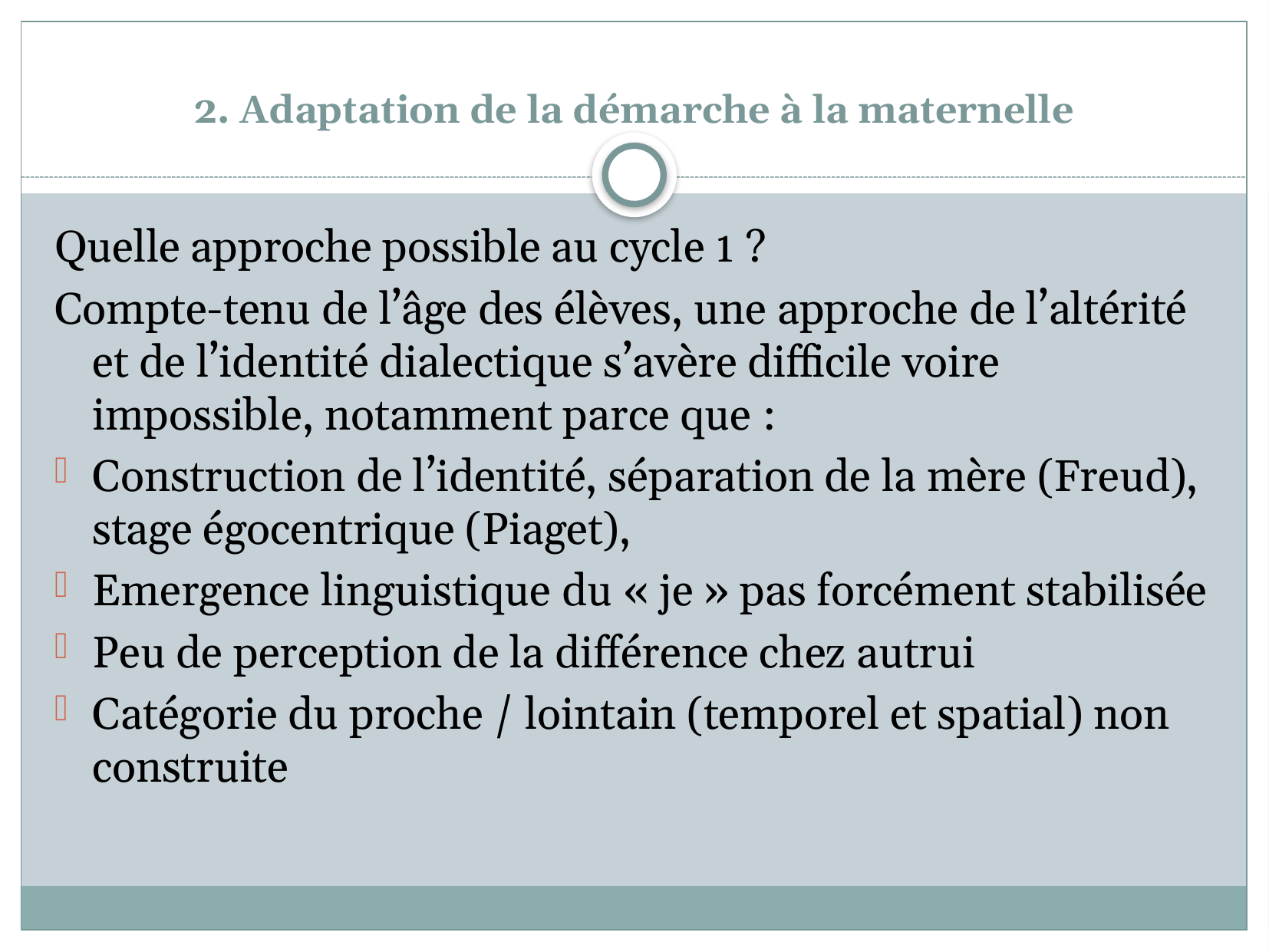

# 2. Adaptation de la démarche à la maternelle
Quelle approche possible au cycle 1 ?
Compte-tenu de l’âge des élèves, une approche de l’altérité et de l’identité dialectique s’avère difficile voire impossible, notamment parce que :
Construction de l’identité, séparation de la mère (Freud), stage égocentrique (Piaget),
Emergence linguistique du « je » pas forcément stabilisée
Peu de perception de la différence chez autrui
Catégorie du proche / lointain (temporel et spatial) non construite